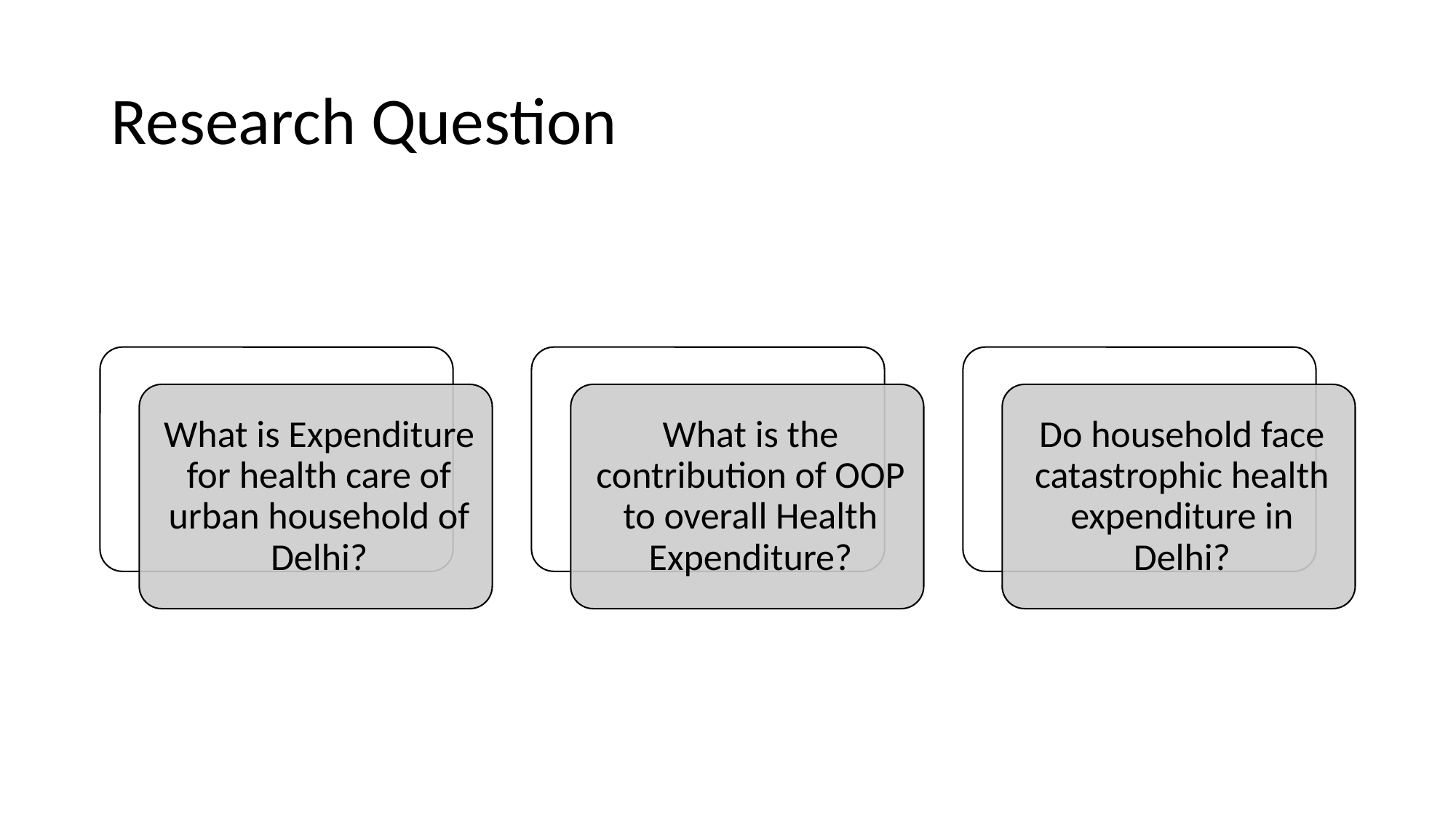

# Research Question
What is Expenditure for health care of urban household of Delhi?
What is the contribution of OOP to overall Health Expenditure?
Do household face catastrophic health expenditure in Delhi?